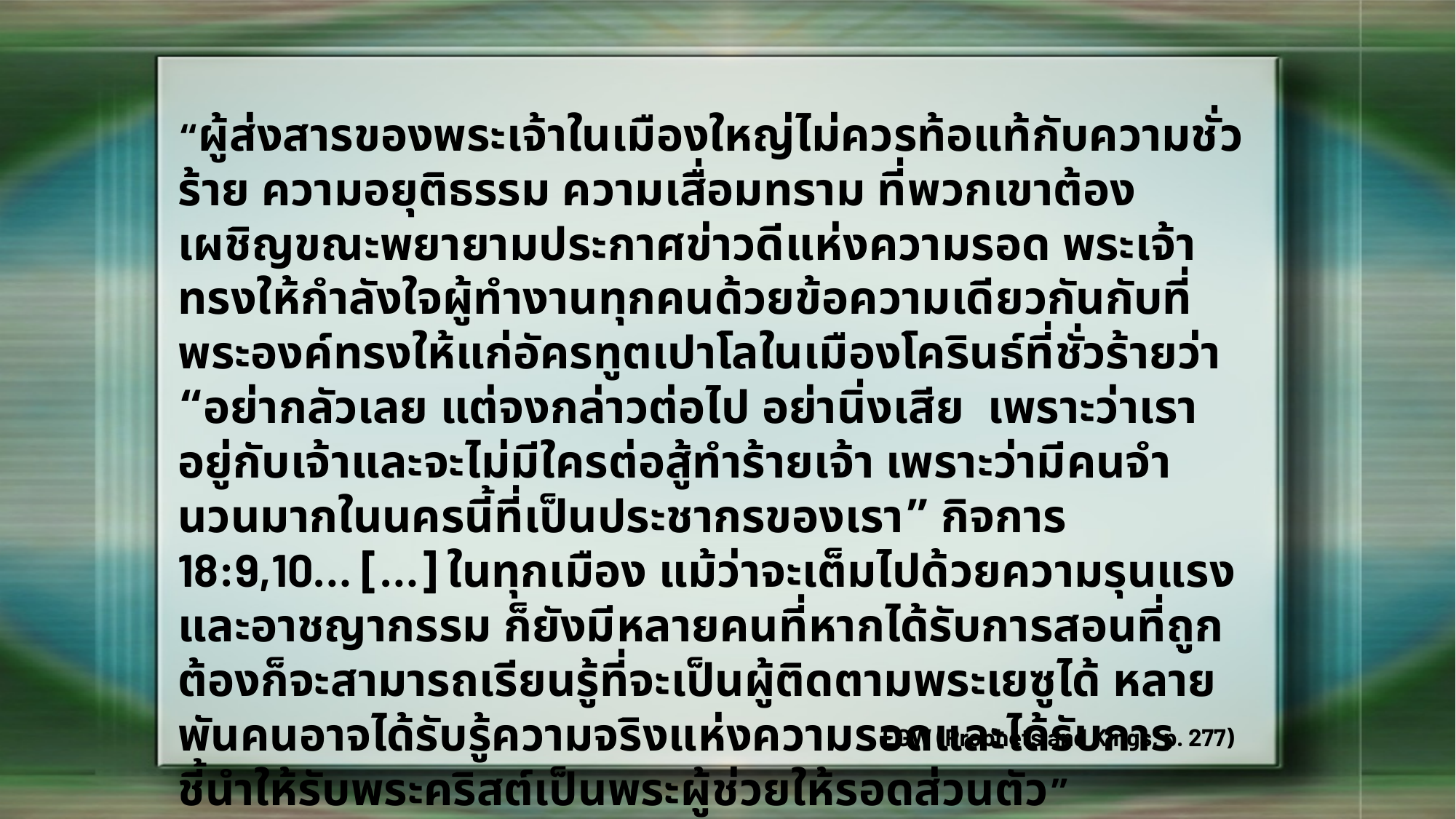

“ผู้ส่งสารของพระเจ้าในเมืองใหญ่ไม่ควรท้อแท้กับความชั่วร้าย ความอยุติธรรม ความเสื่อมทราม ที่พวกเขาต้องเผชิญขณะพยายามประกาศข่าวดีแห่งความรอด พระเจ้าทรงให้กำลังใจผู้ทำงานทุกคนด้วยข้อความเดียวกันกับที่พระองค์ทรงให้แก่อัครทูตเปาโลในเมืองโครินธ์ที่ชั่วร้ายว่า “อย่า​กลัว​เลย แต่​จง​กล่าว​ต่อ​ไป อย่า​นิ่ง​เสีย  เพราะ​ว่า​เรา​อยู่​กับ​เจ้า​และ​จะ​ไม่​มี​ใคร​ต่อ​สู้​ทำ​ร้าย​เจ้า เพราะ​ว่า​มี​คน​จำ​นวน​มาก​ใน​นคร​นี้​ที่​เป็น​ประ​ชา​กร​ของ​เรา” กิจการ 18:9,10… […] ในทุกเมือง แม้ว่าจะเต็มไปด้วยความรุนแรงและอาชญากรรม ก็ยังมีหลายคนที่หากได้รับการสอนที่ถูกต้องก็จะสามารถเรียนรู้ที่จะเป็นผู้ติดตามพระเยซูได้ หลายพันคนอาจได้รับรู้ความจริงแห่งความรอดและได้รับการชี้นำให้รับพระคริสต์เป็นพระผู้ช่วยให้รอดส่วนตัว”
EGW (Prophets and Kings, p. 277)